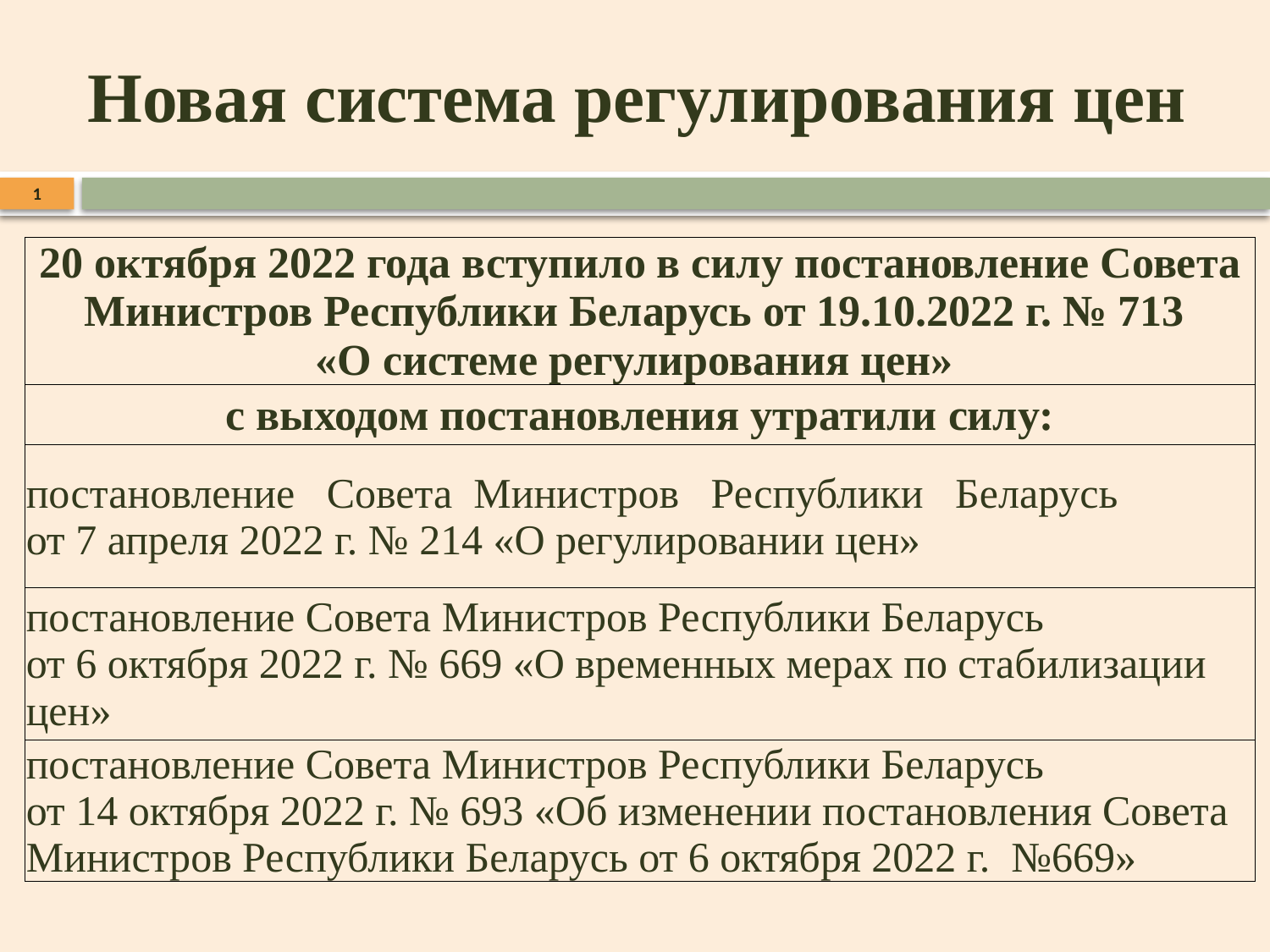

Новая система регулирования цен
1
| 20 октября 2022 года вступило в силу постановление Совета Министров Республики Беларусь от 19.10.2022 г. № 713 «О системе регулирования цен» |
| --- |
| с выходом постановления утратили силу: |
| постановление Совета Министров Республики Беларусь от 7 апреля 2022 г. № 214 «О регулировании цен» |
| постановление Совета Министров Республики Беларусь от 6 октября 2022 г. № 669 «О временных мерах по стабилизации цен» |
| постановление Совета Министров Республики Беларусь от 14 октября 2022 г. № 693 «Об изменении постановления Совета Министров Республики Беларусь от 6 октября 2022 г. №669» |